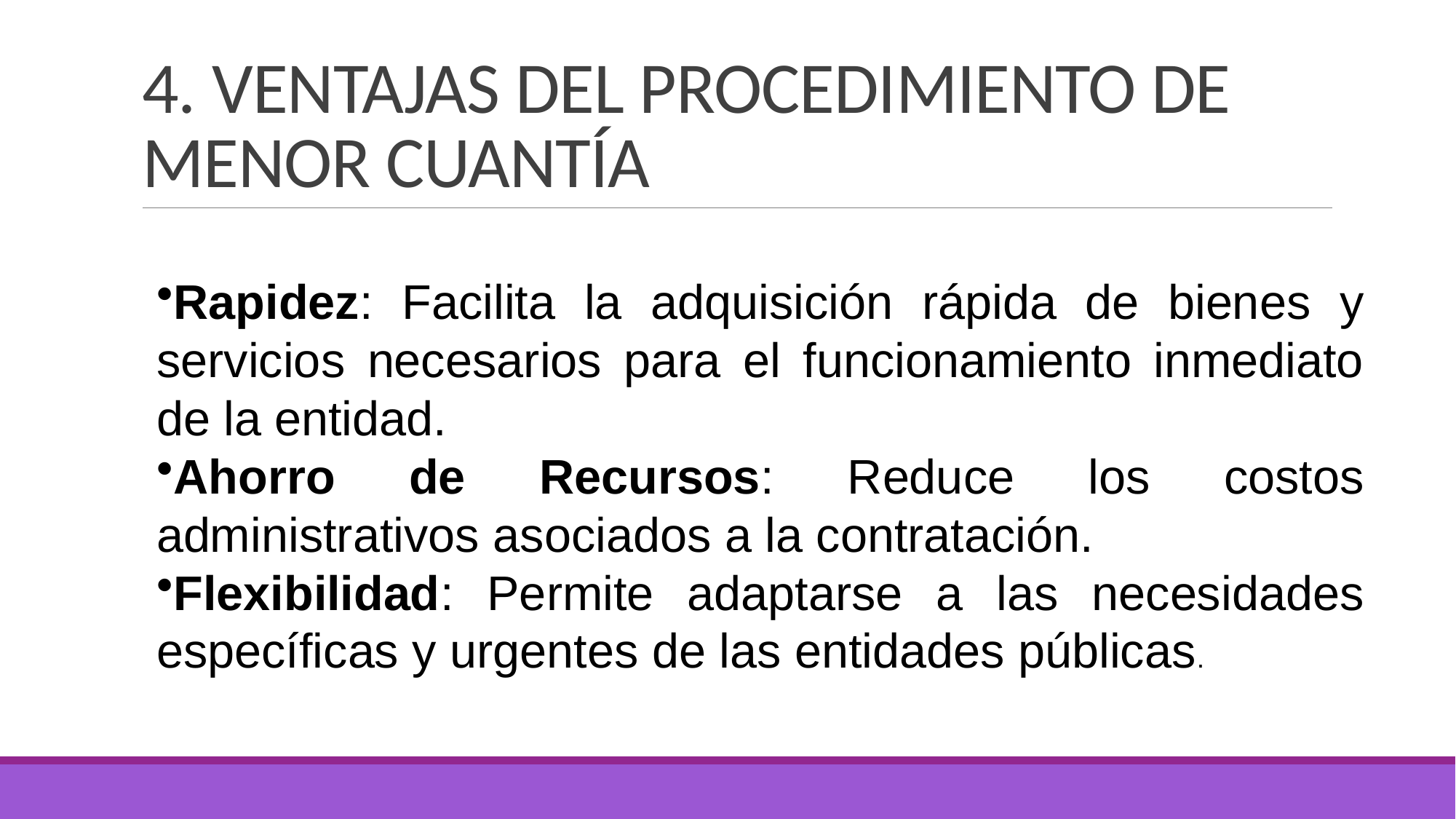

# 4. VENTAJAS DEL PROCEDIMIENTO DE MENOR CUANTÍA
Rapidez: Facilita la adquisición rápida de bienes y servicios necesarios para el funcionamiento inmediato de la entidad.
Ahorro de Recursos: Reduce los costos administrativos asociados a la contratación.
Flexibilidad: Permite adaptarse a las necesidades específicas y urgentes de las entidades públicas.